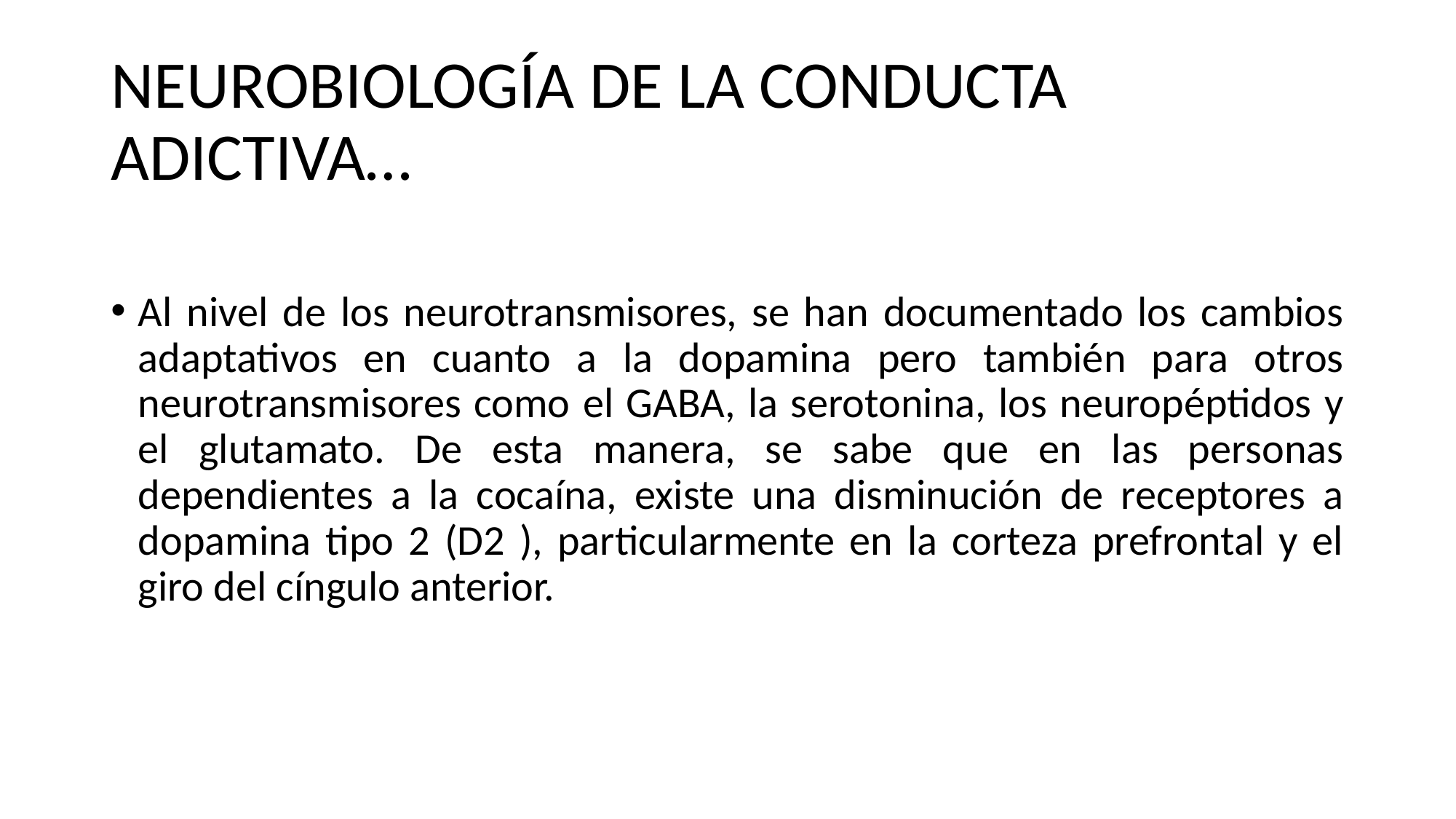

# NEUROBIOLOGÍA DE LA CONDUCTA ADICTIVA…

Al nivel de los neurotransmisores, se han documentado los cambios adaptativos en cuanto a la dopamina pero también para otros neurotransmisores como el GABA, la serotonina, los neuropéptidos y el glutamato. De esta manera, se sabe que en las personas dependientes a la cocaína, existe una disminución de receptores a dopamina tipo 2 (D2 ), particularmente en la corteza prefrontal y el giro del cíngulo anterior.